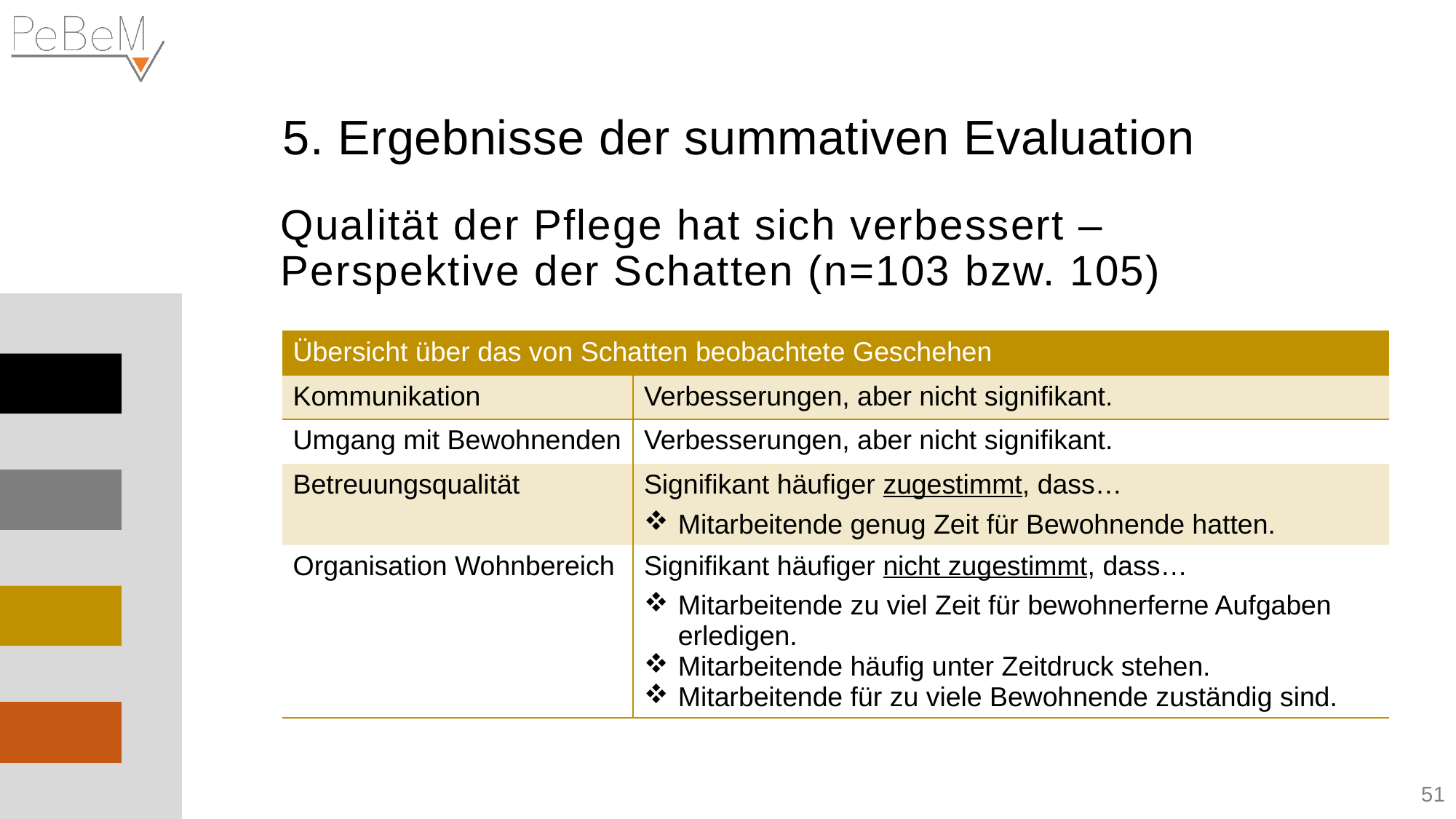

5. Ergebnisse der summativen Evaluation
Qualität der Pflege hat sich verbessert –
Perspektive der Schatten (n=103 bzw. 105)

| Übersicht über das von Schatten beobachtete Geschehen |  |
| --- | --- |
| Kommunikation | Verbesserungen, aber nicht signifikant. |
| Umgang mit Bewohnenden | Verbesserungen, aber nicht signifikant. |
| Betreuungsqualität | Signifikant häufiger zugestimmt, dass… Mitarbeitende genug Zeit für Bewohnende hatten. |
| Organisation Wohnbereich | Signifikant häufiger nicht zugestimmt, dass… Mitarbeitende zu viel Zeit für bewohnerferne Aufgaben erledigen. Mitarbeitende häufig unter Zeitdruck stehen. Mitarbeitende für zu viele Bewohnende zuständig sind. |